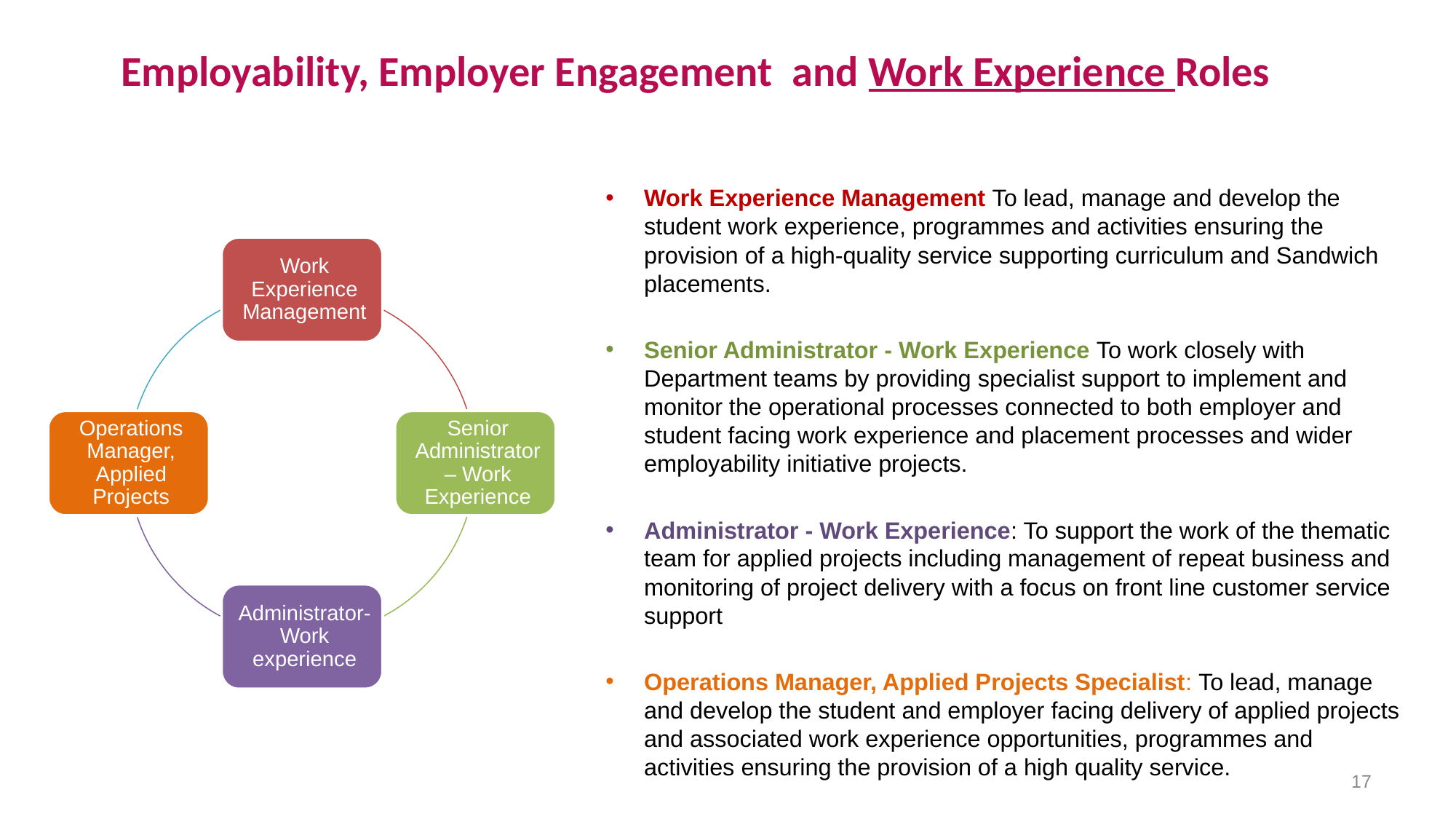

Employability, Employer Engagement  and Work Experience Roles
Work Experience Management To lead, manage and develop the student work experience, programmes and activities ensuring the provision of a high-quality service supporting curriculum and Sandwich placements.

Senior Administrator - Work Experience To work closely with Department teams by providing specialist support to implement and monitor the operational processes connected to both employer and student facing work experience and placement processes and wider employability initiative projects.

Administrator - Work Experience: To support the work of the thematic team for applied projects including management of repeat business and monitoring of project delivery with a focus on front line customer service support

Operations Manager, Applied Projects Specialist: To lead, manage and develop the student and employer facing delivery of applied projects and associated work experience opportunities, programmes and activities ensuring the provision of a high quality service.

Work Experience Management
Senior Administrator – Work Experience
Administrator- Work experience
Operations Manager, Applied Projects
17